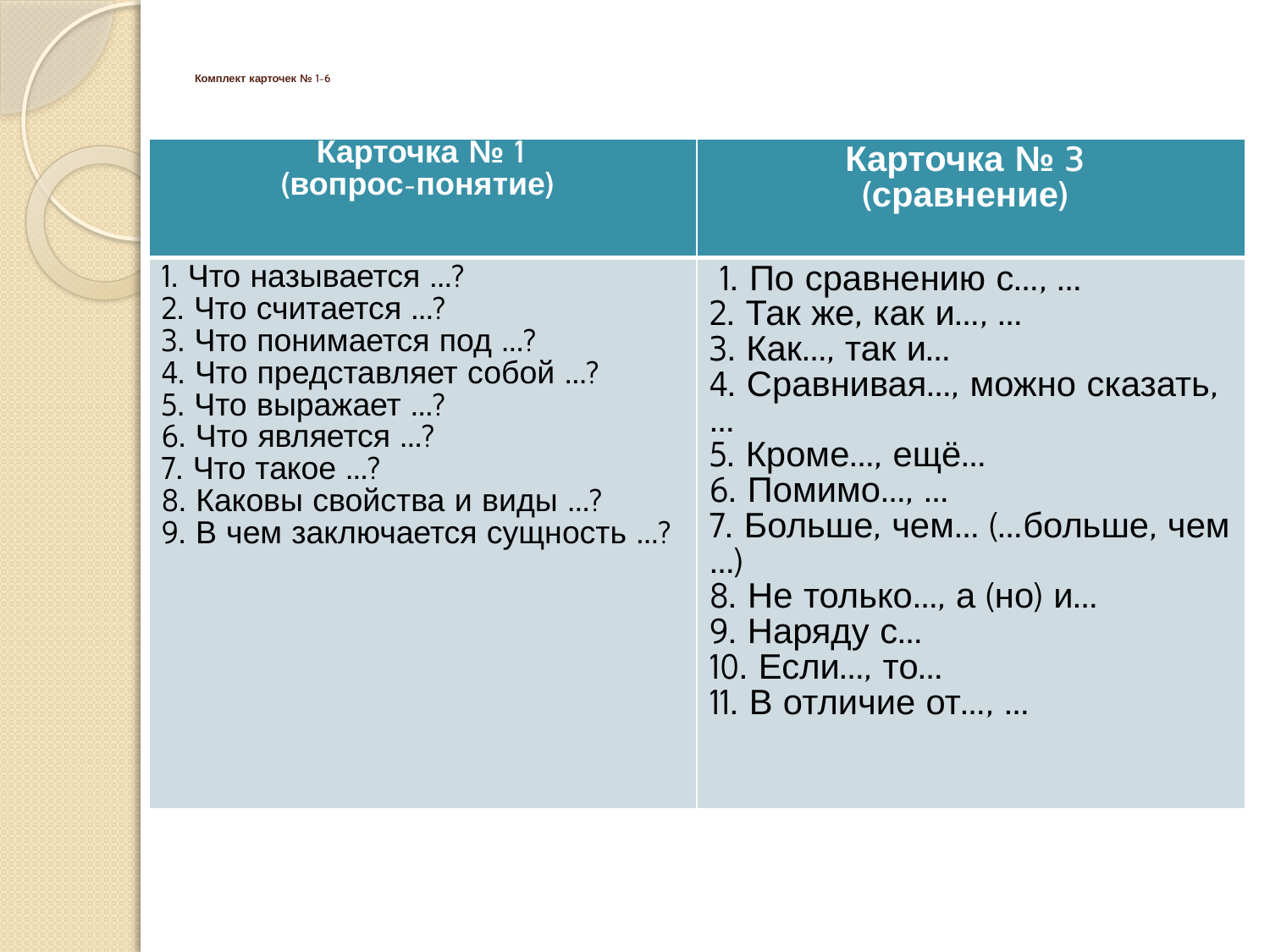

# Комплект карточек № 1–6
| Карточка № 1 (вопрос-понятие) | Карточка № 3 (сравнение) |
| --- | --- |
| 1. Что называется …? 2. Что считается …? 3. Что понимается под …? 4. Что представляет собой …? 5. Что выражает …? 6. Что является …? 7. Что такое …? 8. Каковы свойства и виды …? 9. В чем заключается сущность …? | 1. По сравнению с…, … 2. Так же, как и…, … 3. Как…, так и… 4. Сравнивая…, можно сказать, … 5. Кроме…, ещё… 6. Помимо…, … 7. Больше, чем… (…больше, чем …) 8. Не только…, а (но) и… 9. Наряду с… 10. Если…, то… 11. В отличие от…, … |